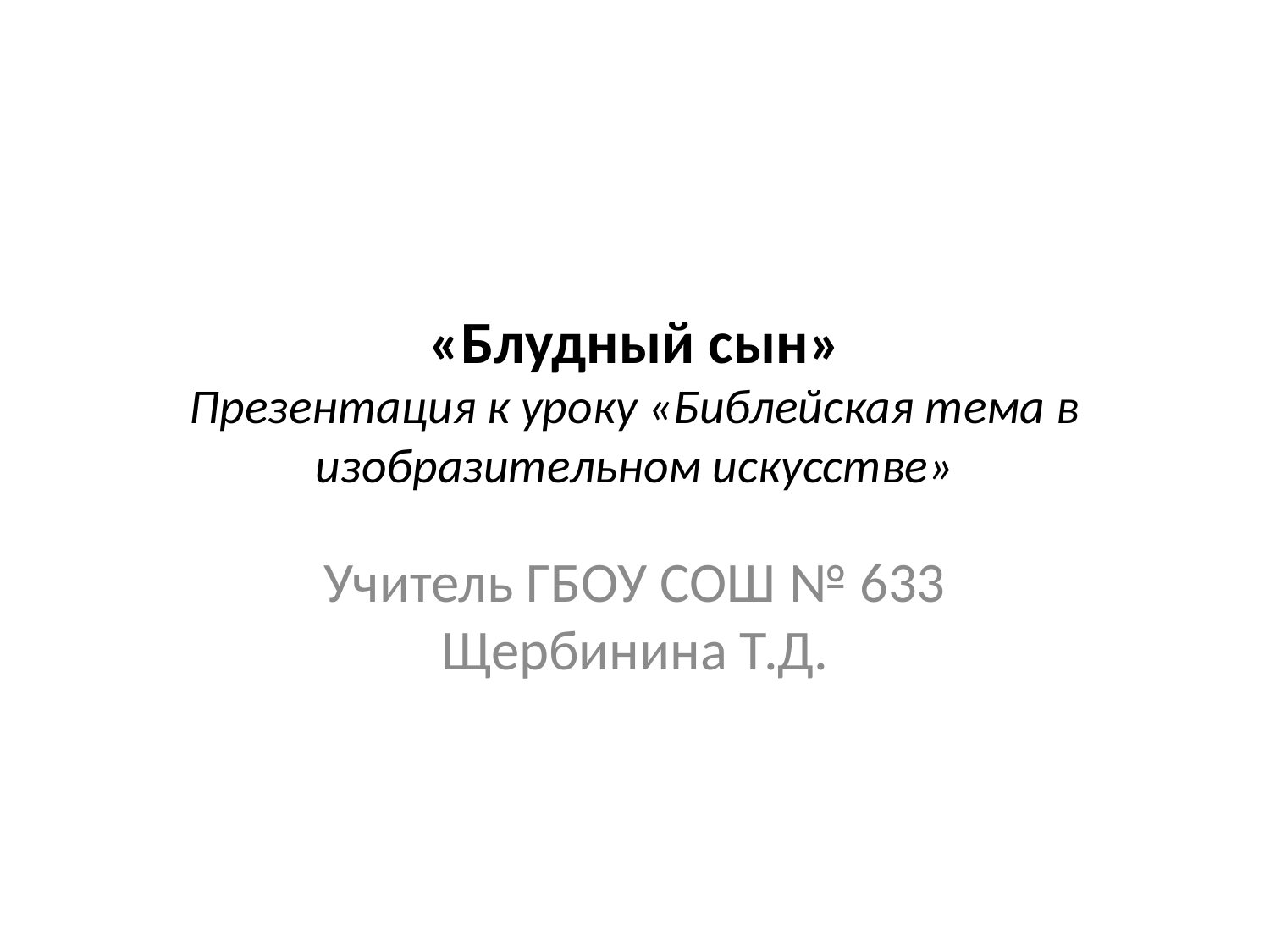

# «Блудный сын» Презентация к уроку «Библейская тема в изобразительном искусстве»
Учитель ГБОУ СОШ № 633 Щербинина Т.Д.